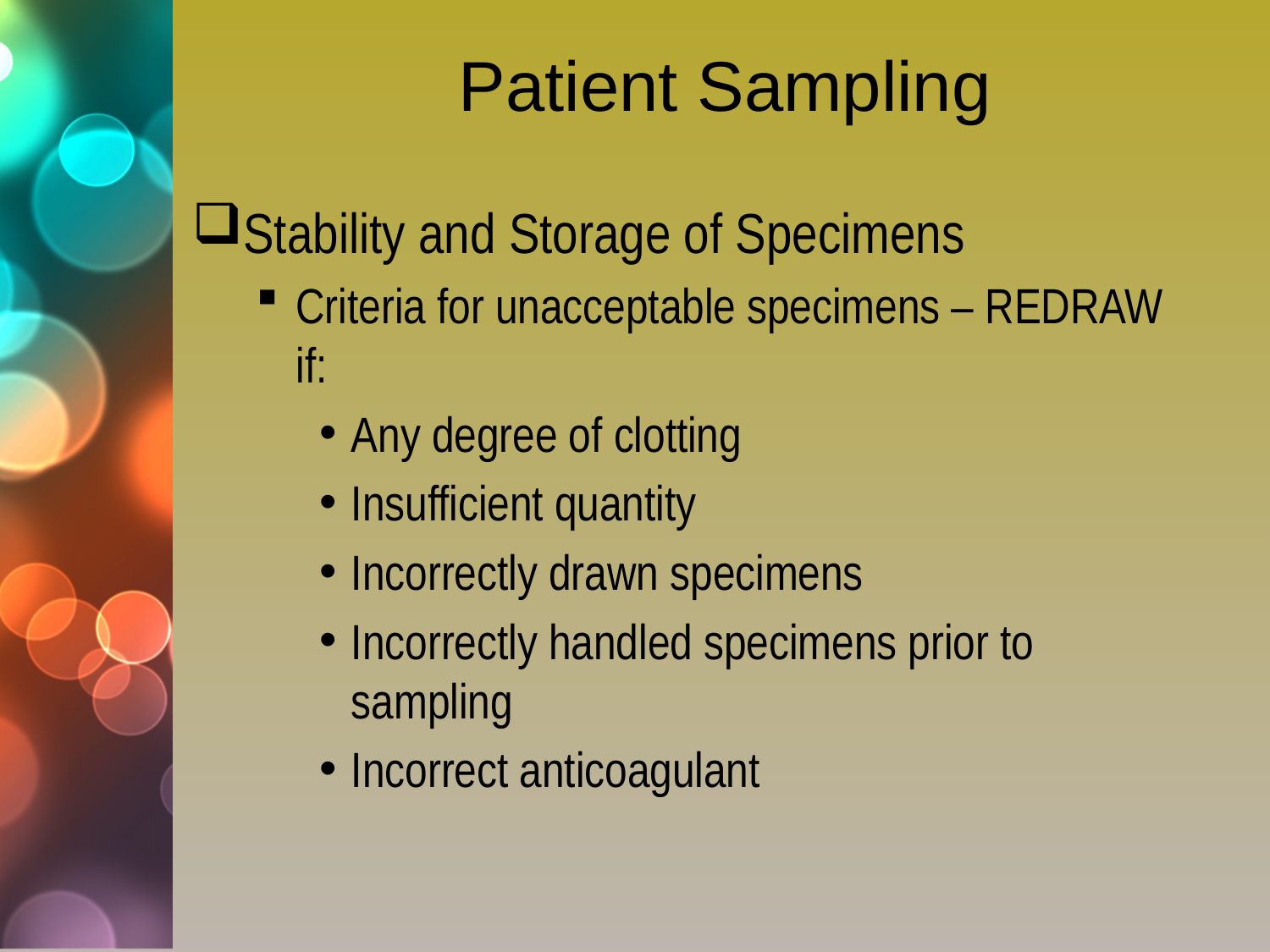

# Patient Sampling
Stability and Storage of Specimens
Criteria for unacceptable specimens – REDRAW if:
Any degree of clotting
Insufficient quantity
Incorrectly drawn specimens
Incorrectly handled specimens prior to sampling
Incorrect anticoagulant